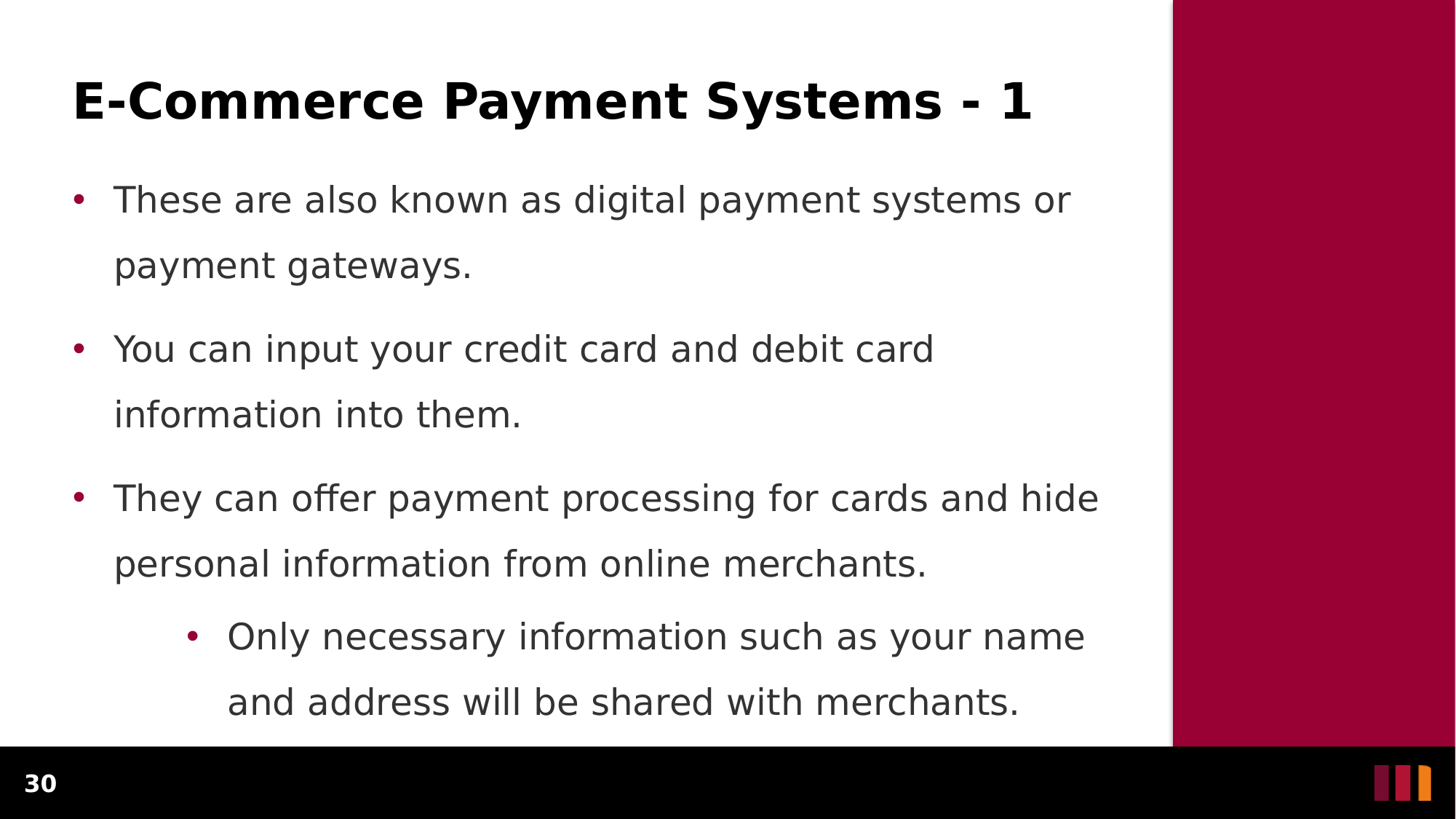

# E-Commerce Payment Systems - 1
These are also known as digital payment systems or payment gateways.
You can input your credit card and debit card information into them.
They can offer payment processing for cards and hide personal information from online merchants.
Only necessary information such as your name and address will be shared with merchants.
30